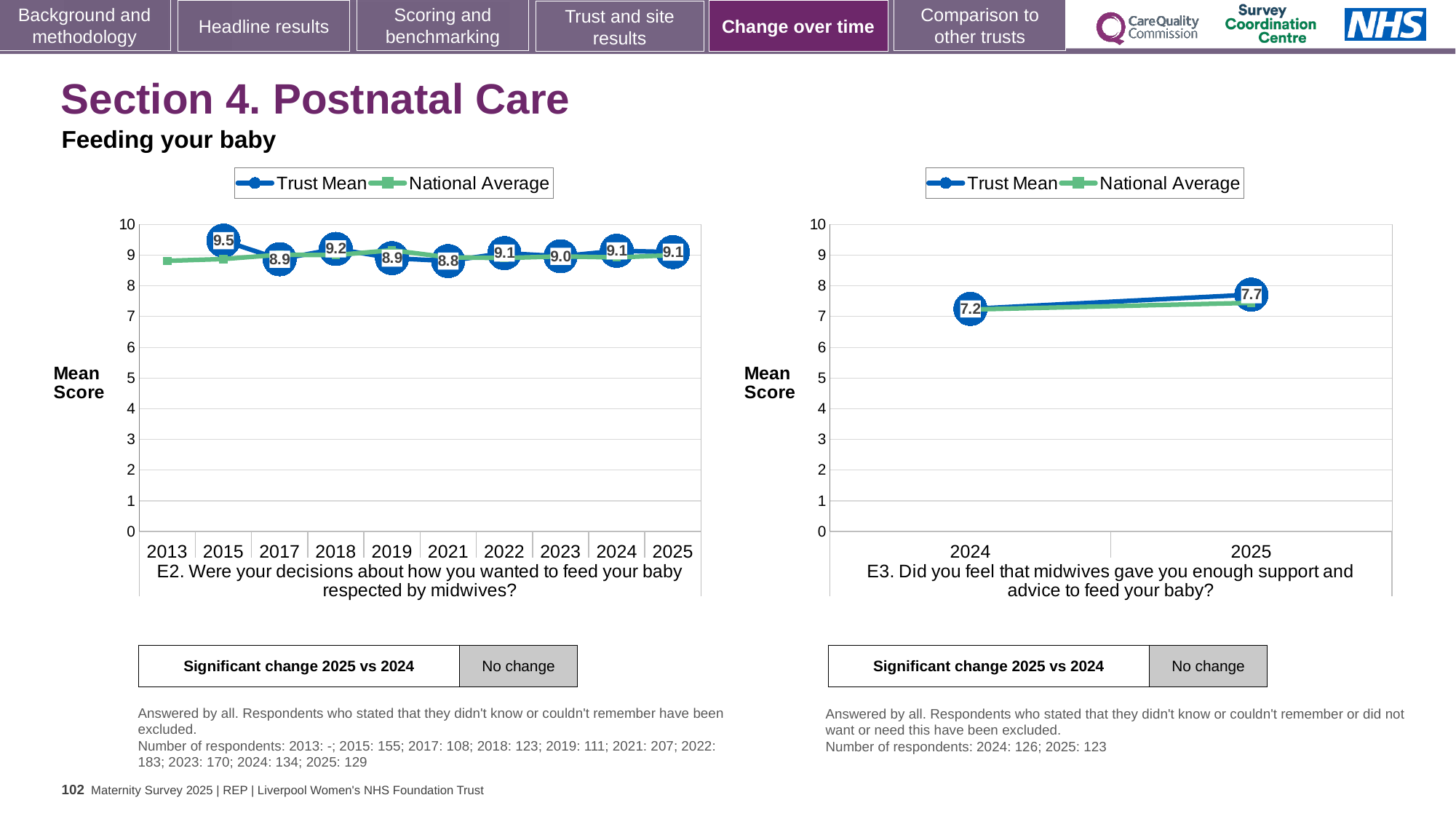

# Section 4. Postnatal Care
Feeding your baby

### Chart

| Category | Trust Mean | National Average |
|---|---|---|
| 2013 | None | 8.813485443246524 |
| 2015 | 9.473371943704485 | 8.87248173127973 |
| 2017 | 8.865970075541426 | 9.012172975871463 |
| 2018 | 9.20259584791268 | 9.000007223612545 |
| 2019 | 8.902202994611308 | 9.159956480956291 |
| 2021 | 8.80734435901179 | 8.92748869539027 |
| 2022 | 9.066345285612961 | 8.904793087431706 |
| 2023 | 8.963035535957985 | 8.960112377348098 |
| 2024 | 9.141209118090222 | 8.923555771356611 |
| 2025 | 9.099143071382443 | 9.000262440480473 |

### Chart

| Category | Trust Mean | National Average |
|---|---|---|
| 2024 | 7.249596668271693 | 7.228921953081469 |
| 2025 | 7.714550914484752 | 7.447417661936443 |
| Significant change 2025 vs 2024 | No change |
| --- | --- |
| Significant change 2025 vs 2024 | No change |
| --- | --- |
Answered by all. Respondents who stated that they didn't know or couldn't remember have been excluded.
Number of respondents: 2013: -; 2015: 155; 2017: 108; 2018: 123; 2019: 111; 2021: 207; 2022: 183; 2023: 170; 2024: 134; 2025: 129
Answered by all. Respondents who stated that they didn't know or couldn't remember or did not want or need this have been excluded.
Number of respondents: 2024: 126; 2025: 123
102